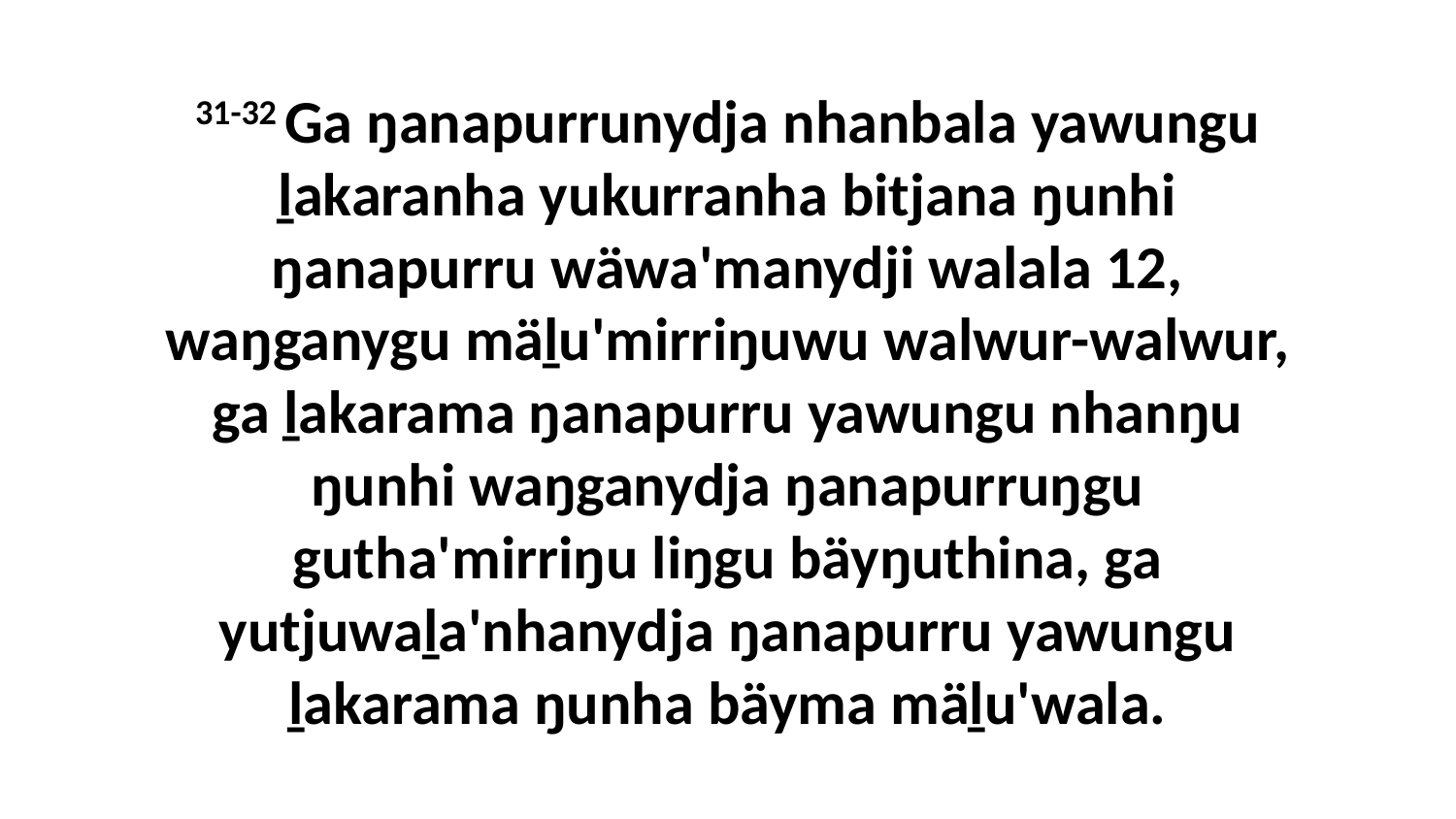

31-32 Ga ŋanapurrunydja nhanbala yawungu ḻakaranha yukurranha bitjana ŋunhi ŋanapurru wäwa'manydji walala 12, waŋganygu mäḻu'mirriŋuwu walwur-walwur, ga ḻakarama ŋanapurru yawungu nhanŋu ŋunhi waŋganydja ŋanapurruŋgu gutha'mirriŋu liŋgu bäyŋuthina, ga yutjuwaḻa'nhanydja ŋanapurru yawungu ḻakarama ŋunha bäyma mäḻu'wala.